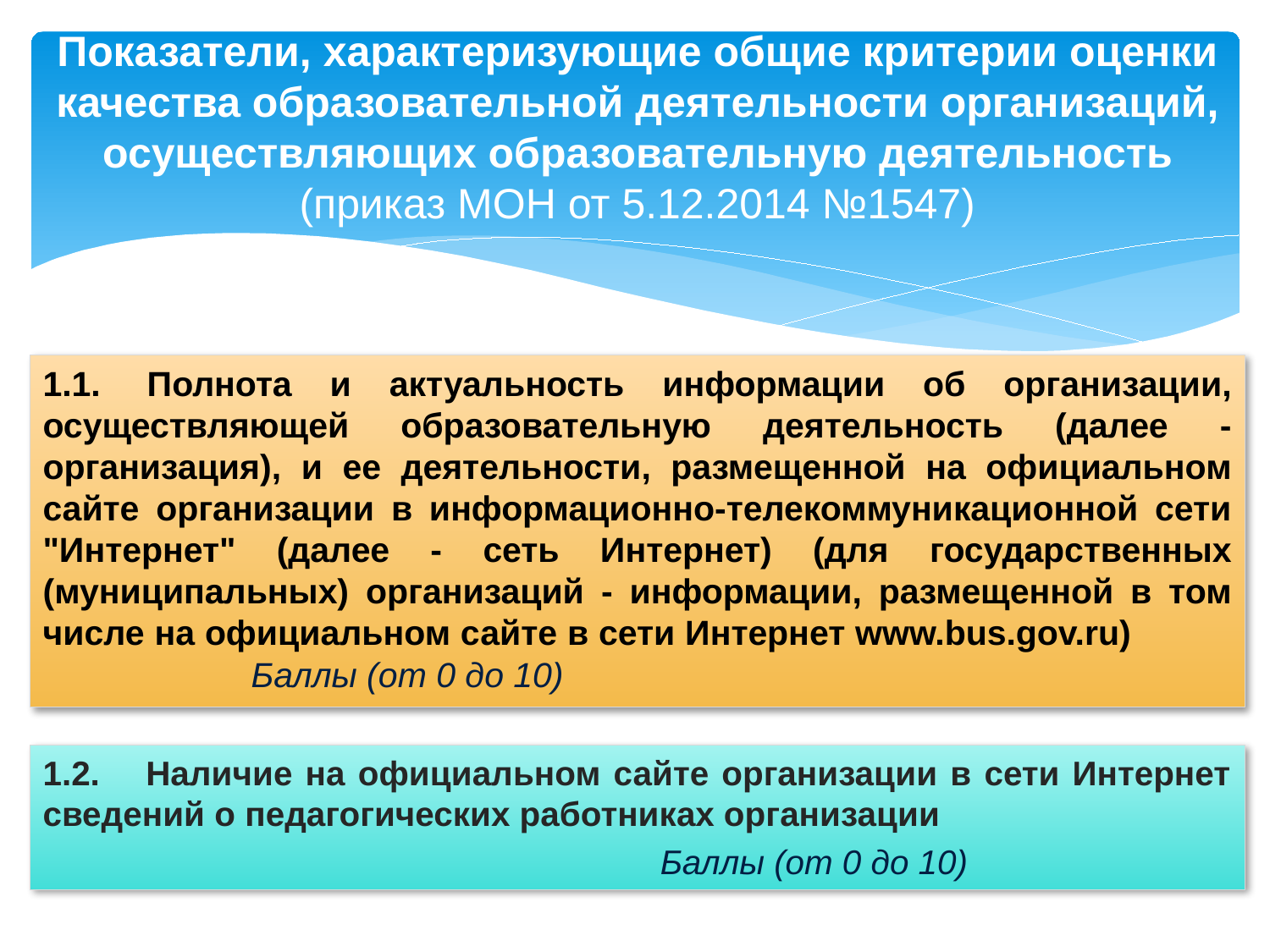

# Показатели, характеризующие общие критерии оценки качества образовательной деятельности организаций, осуществляющих образовательную деятельность (приказ МОН от 5.12.2014 №1547)
1.1.	Полнота и актуальность информации об организации, осуществляющей образовательную деятельность (далее - организация), и ее деятельности, размещенной на официальном сайте организации в информационно-телекоммуникационной сети "Интернет" (далее - сеть Интернет) (для государственных (муниципальных) организаций - информации, размещенной в том числе на официальном сайте в сети Интернет www.bus.gov.ru)		                    				Баллы (от 0 до 10)
1.2.	Наличие на официальном сайте организации в сети Интернет сведений о педагогических работниках организации
                                                             		Баллы (от 0 до 10)